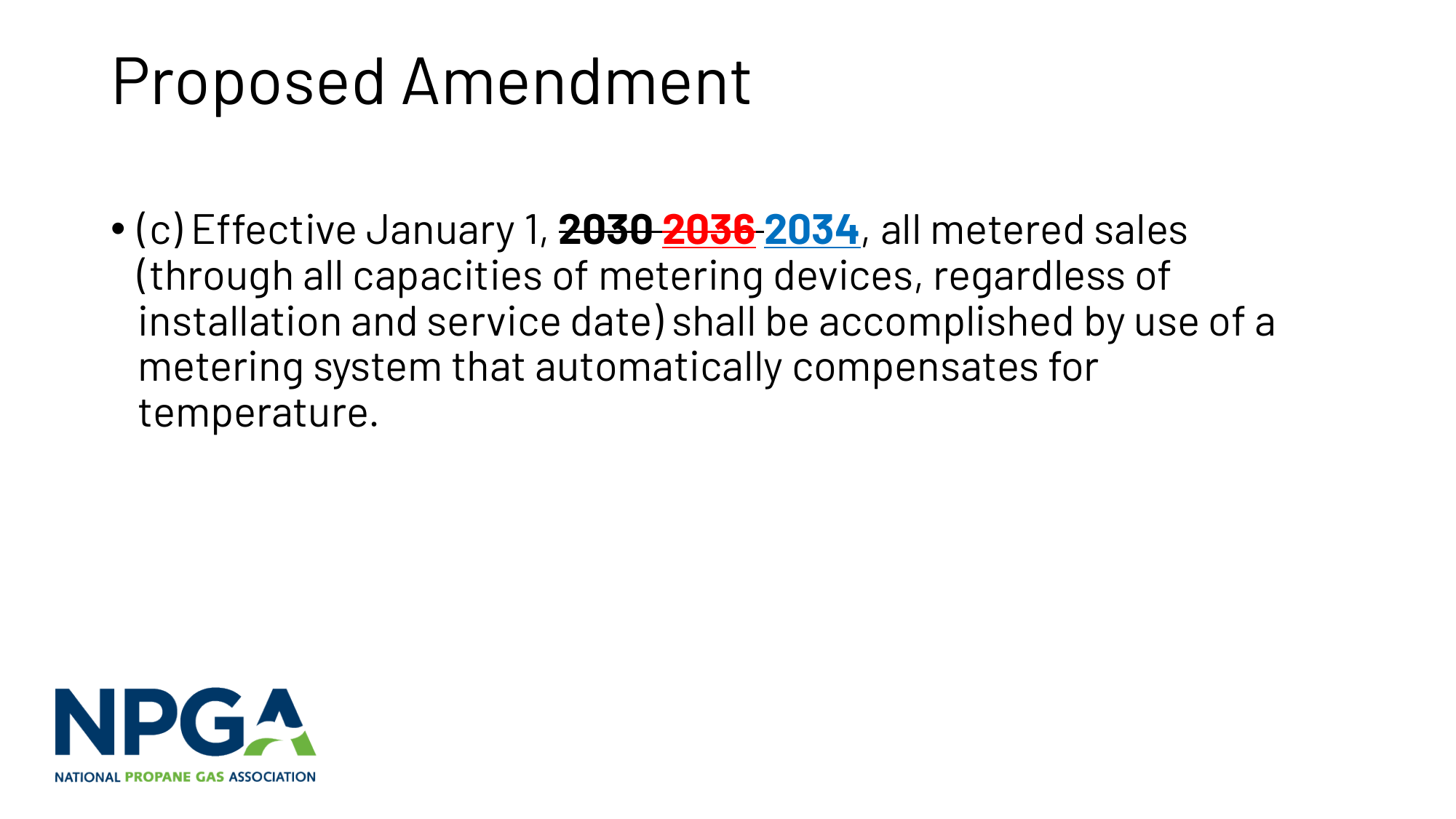

# Proposed Amendment

(c) Effective January 1, 2030 2036 2034, all metered sales (through all capacities of metering devices, regardless of installation and service date) shall be accomplished by use of a metering system that automatically compensates for temperature.